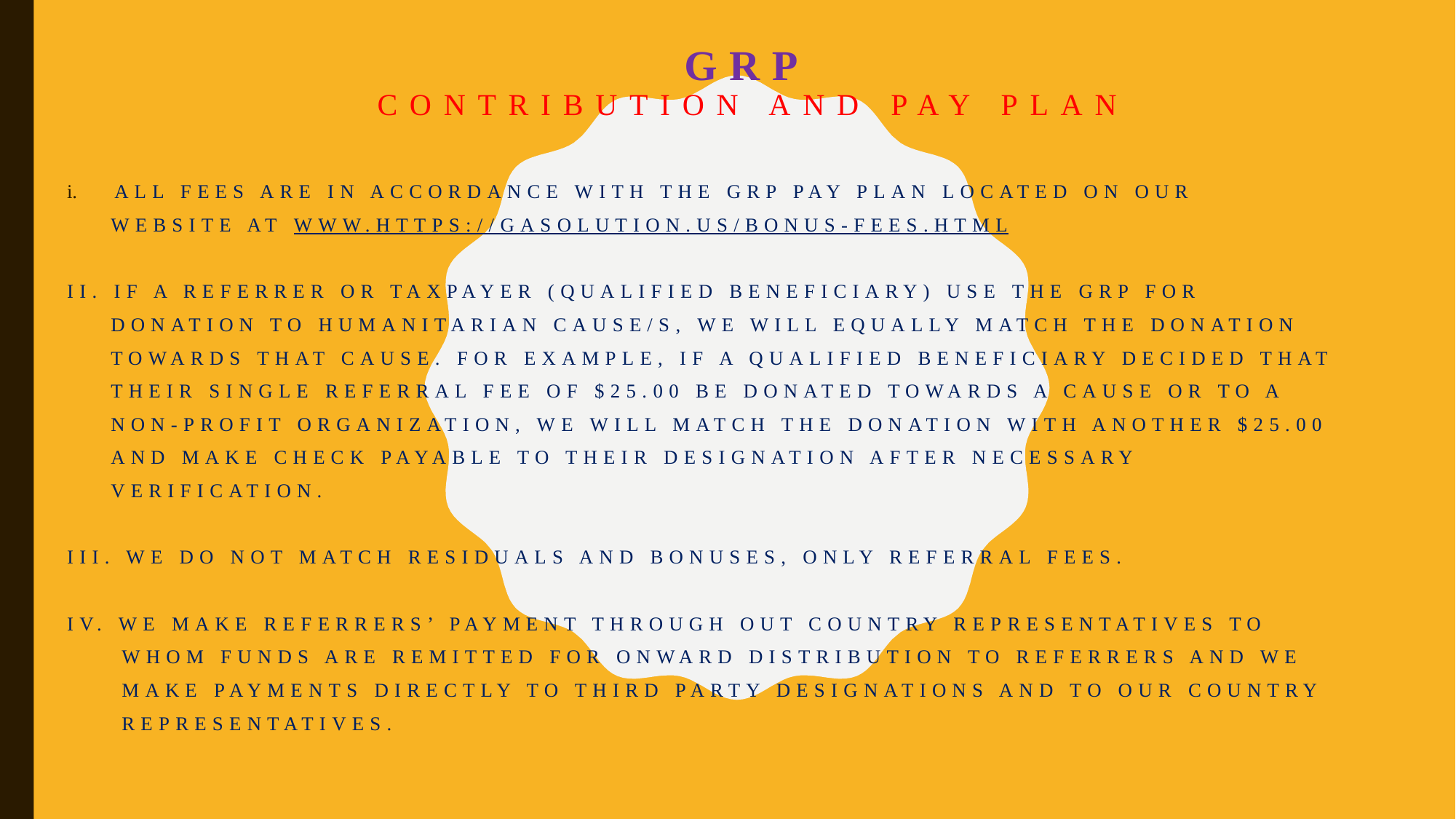

# GRP contribution and pay plan

All fees are in accordance with the grp pay plan located on our
    website at www.https://gasolution.us/bonus-fees.html

ii. If a referrer or taxpayer (qualified beneficiary) use the grp for
    donation to humanitarian cause/s, we will equally match the donation
    towards that cause. For example, if a qualified beneficiary decided that
    their single referral fee of $25.00 be donated towards a cause or to a
    non-profit organization, we will match the donation with another $25.00
    and make check payable to their designation after necessary
    verification.

iii. We do not match residuals and bonuses, only referral fees.

iv. We make referrers’ payment through out country representatives to
     whom funds are remitted for onward distribution to referrers and we
     make payments directly to third party designations and to our country
     representatives.